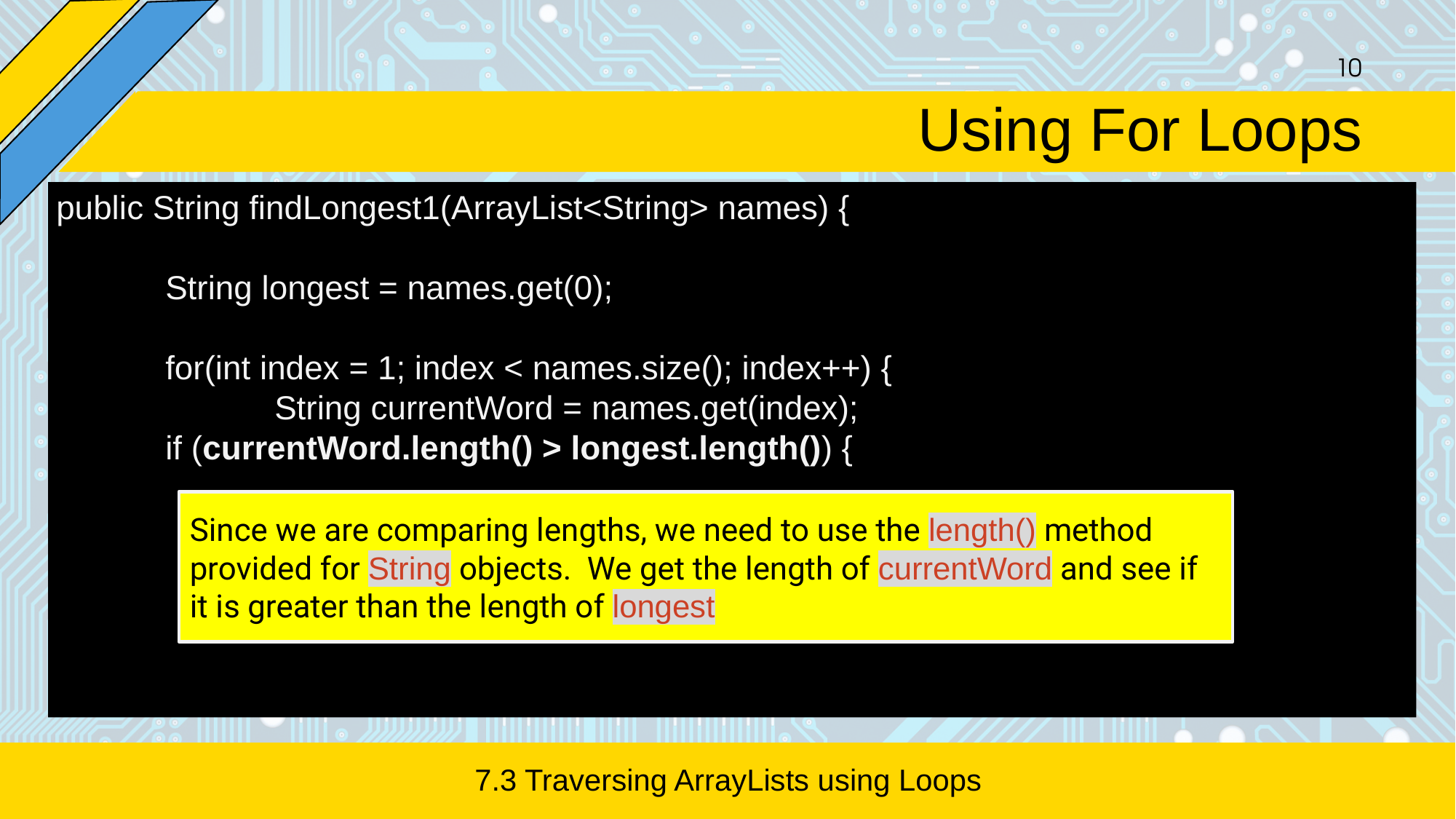

10
# Using For Loops
public String findLongest1(ArrayList<String> names) {

	String longest = names.get(0);

	for(int index = 1; index < names.size(); index++) {
		String currentWord = names.get(index);
if (currentWord.length() > longest.length()) {

Since we are comparing lengths, we need to use the length() method provided for String objects.  We get the length of currentWord and see if it is greater than the length of longest